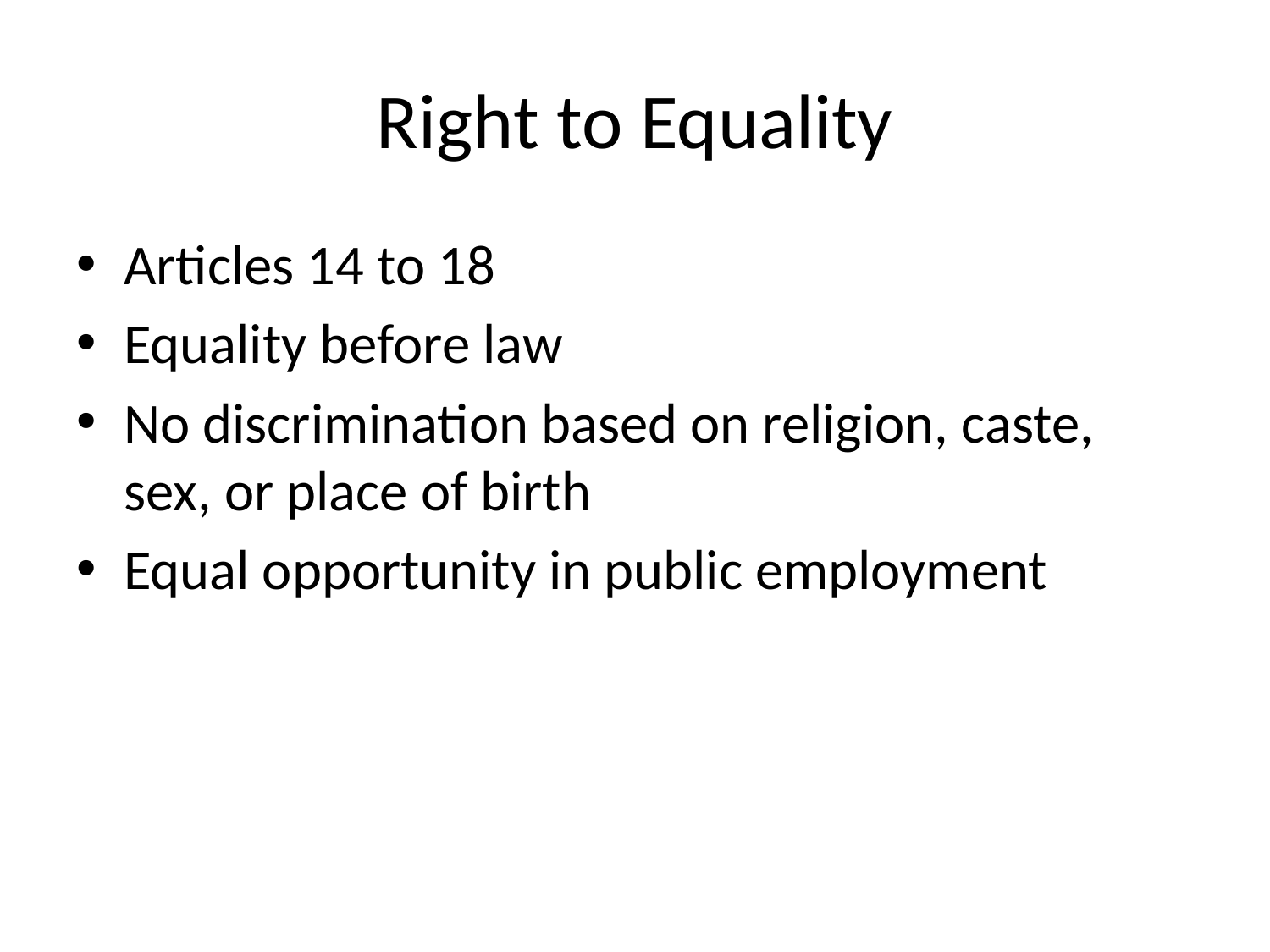

# Right to Equality
Articles 14 to 18
Equality before law
No discrimination based on religion, caste, sex, or place of birth
Equal opportunity in public employment